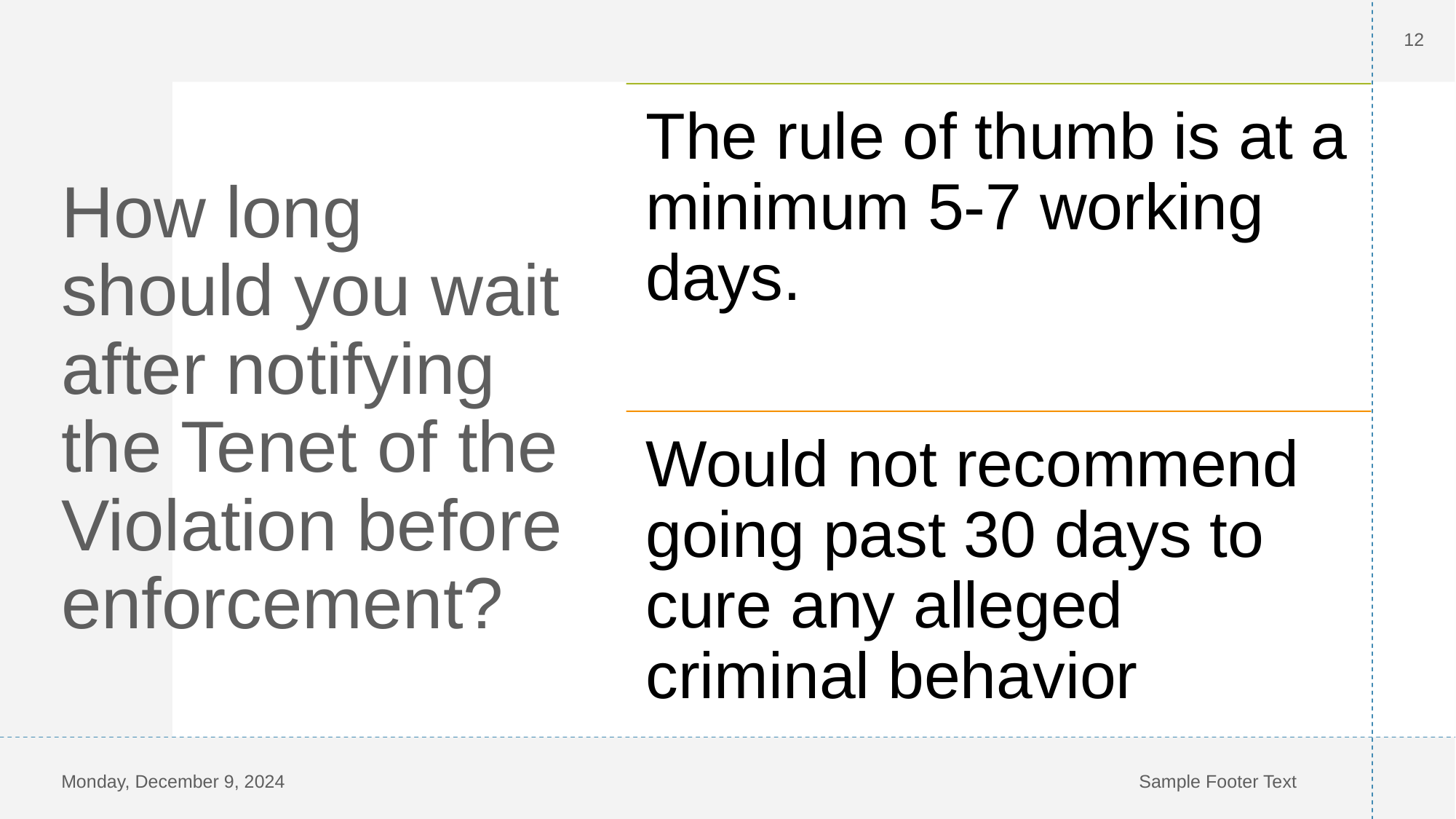

12

The rule of thumb is at a minimum 5-7 working days.
Would not recommend going past 30 days to cure any alleged criminal behavior
# How long should you wait after notifying the Tenet of the Violation before enforcement?
Monday, December 9, 2024
Sample Footer Text